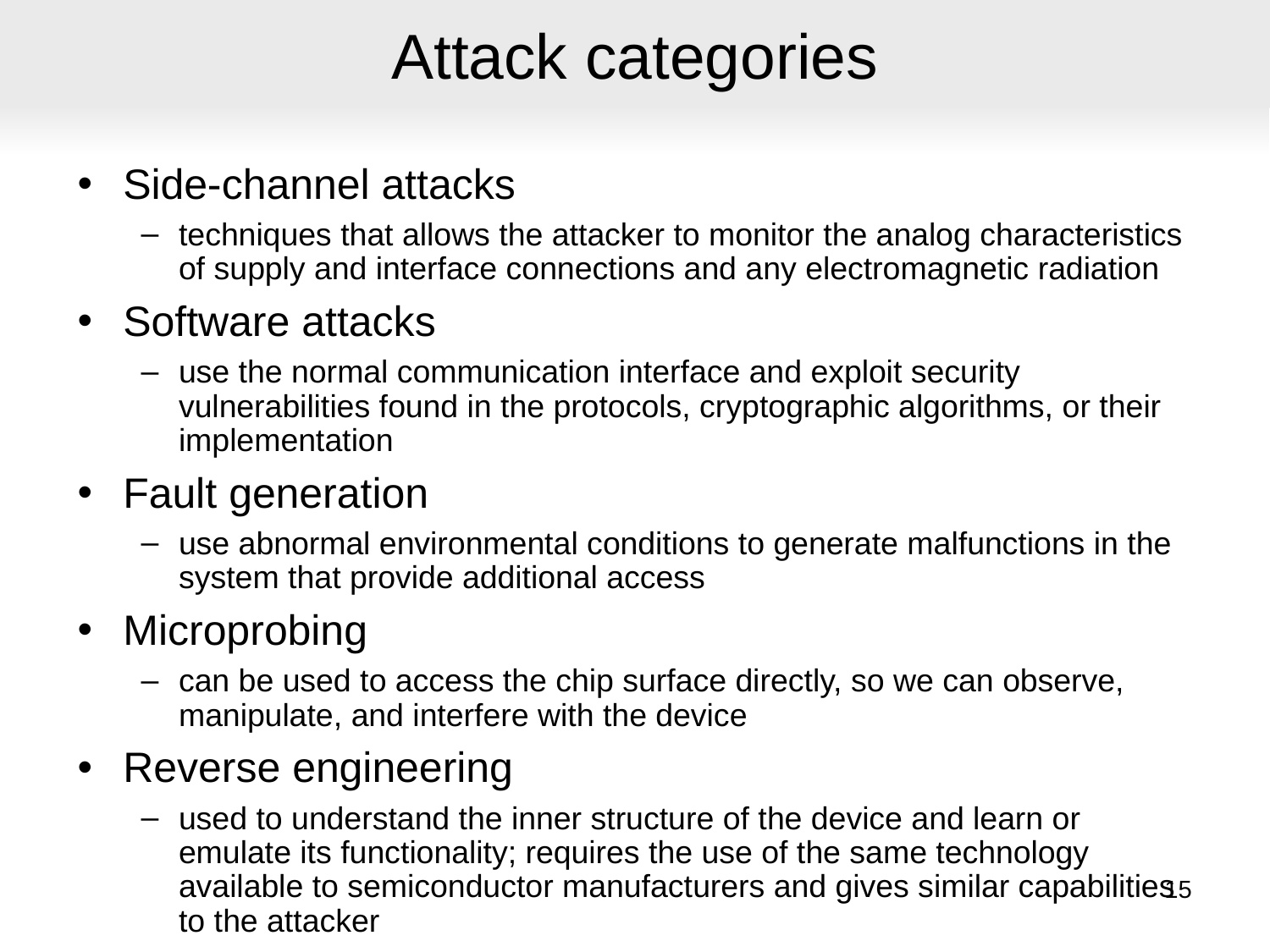

# Attack categories
Side-channel attacks
techniques that allows the attacker to monitor the analog characteristics of supply and interface connections and any electromagnetic radiation
Software attacks
use the normal communication interface and exploit security vulnerabilities found in the protocols, cryptographic algorithms, or their implementation
Fault generation
use abnormal environmental conditions to generate malfunctions in the system that provide additional access
Microprobing
can be used to access the chip surface directly, so we can observe, manipulate, and interfere with the device
Reverse engineering
used to understand the inner structure of the device and learn or emulate its functionality; requires the use of the same technology available to semiconductor manufacturers and gives similar capabilities to the attacker
15